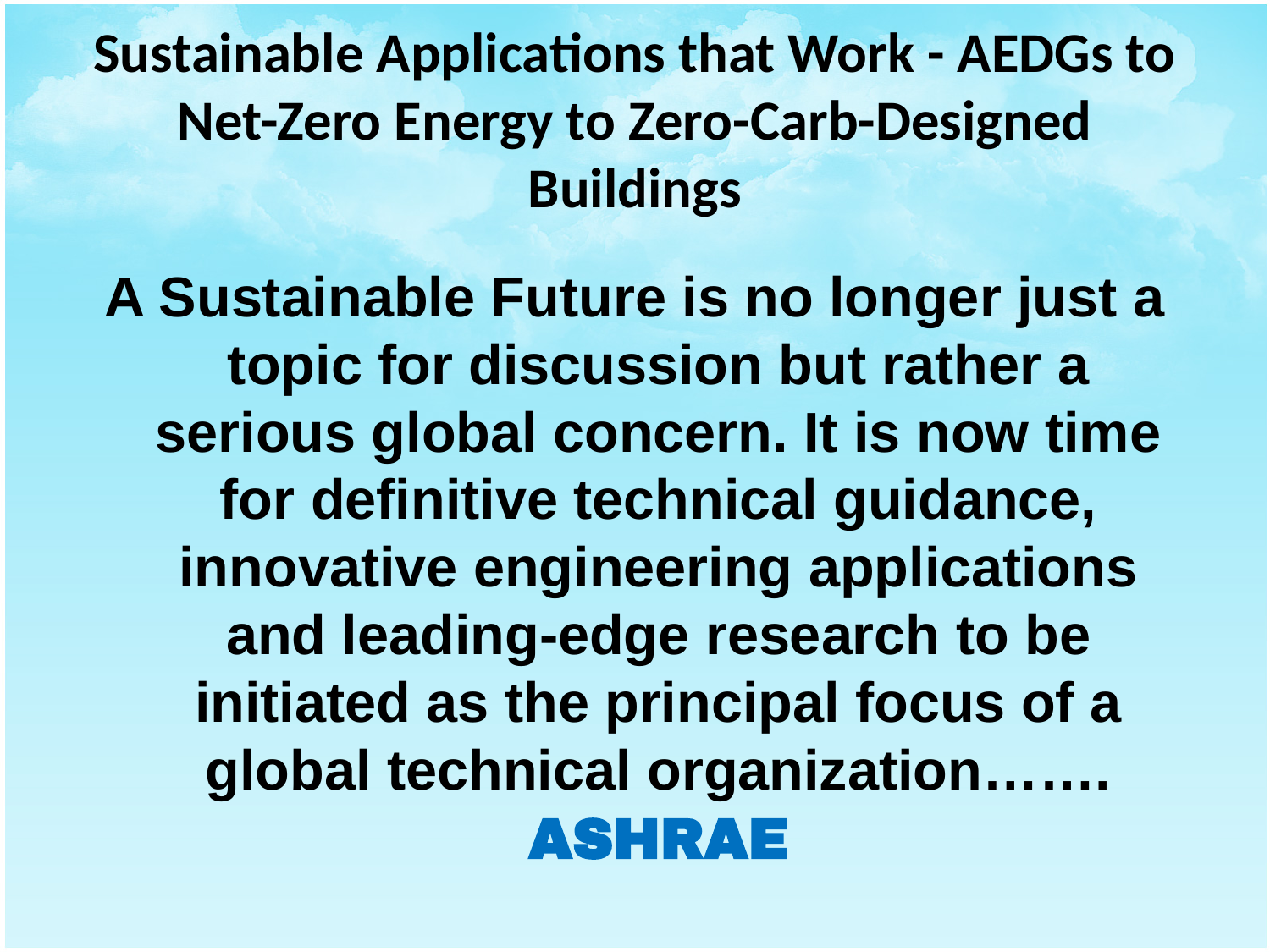

# Sustainable Applications that Work - AEDGs to Net-Zero Energy to Zero-Carb-Designed Buildings
A Sustainable Future is no longer just a topic for discussion but rather a serious global concern. It is now time for definitive technical guidance, innovative engineering applications and leading-edge research to be initiated as the principal focus of a global technical organization……. ASHRAE